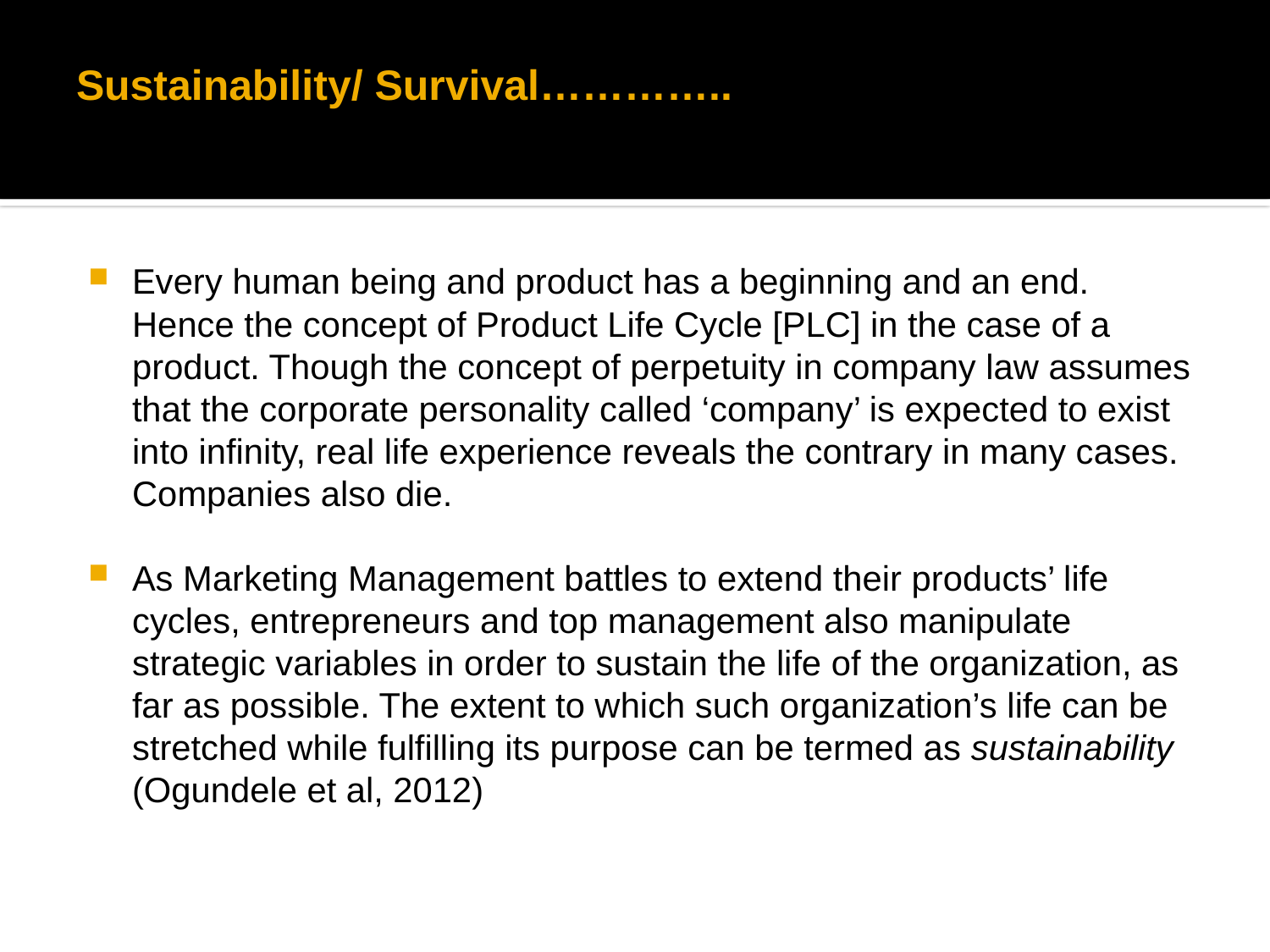

# Sustainability/ Survival…………..
Every human being and product has a beginning and an end. Hence the concept of Product Life Cycle [PLC] in the case of a product. Though the concept of perpetuity in company law assumes that the corporate personality called ‘company’ is expected to exist into infinity, real life experience reveals the contrary in many cases. Companies also die.

As Marketing Management battles to extend their products’ life cycles, entrepreneurs and top management also manipulate strategic variables in order to sustain the life of the organization, as far as possible. The extent to which such organization’s life can be stretched while fulfilling its purpose can be termed as sustainability (Ogundele et al, 2012)